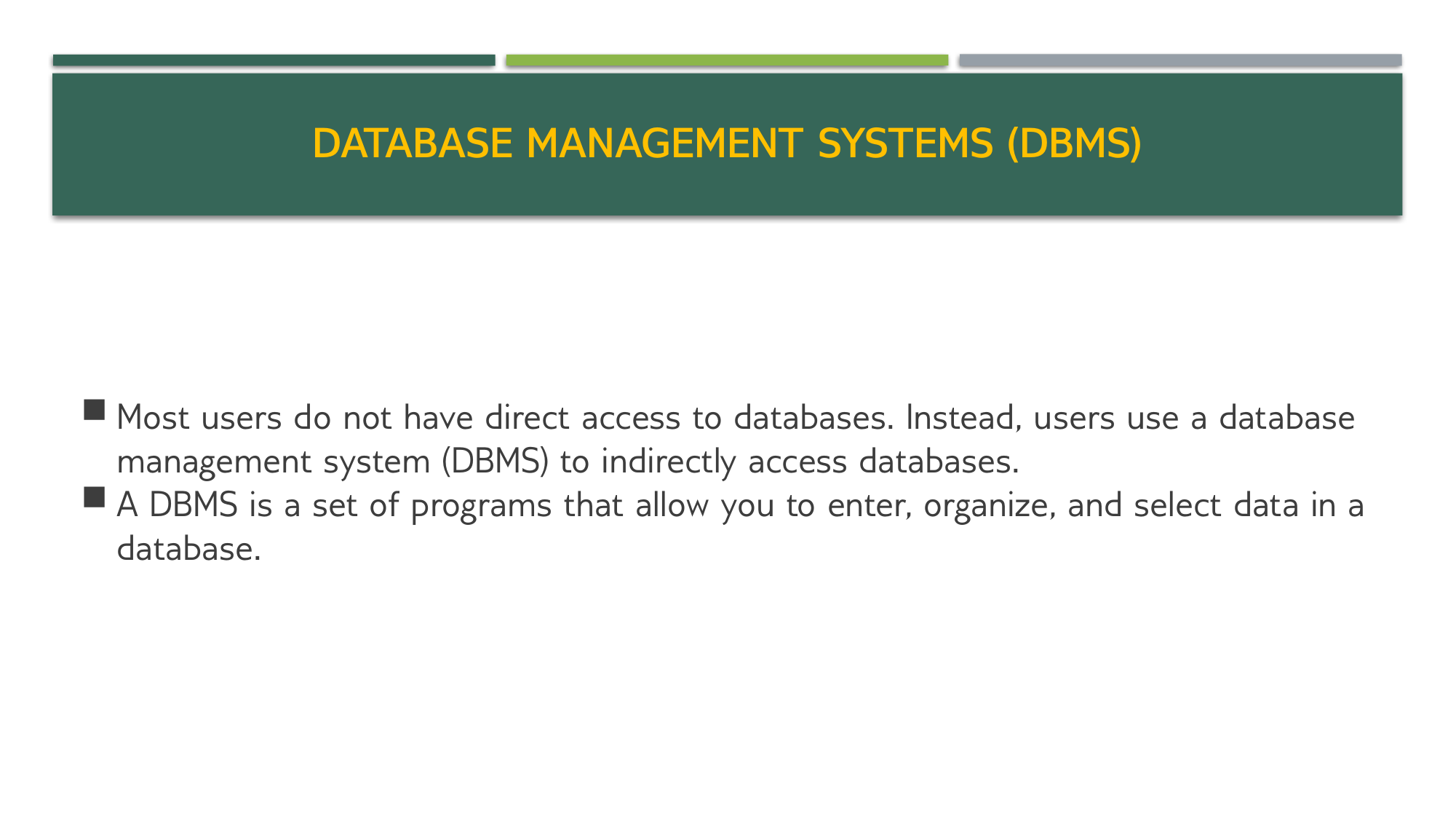

# Database management systems (DBMS)
Most users do not have direct access to databases. Instead, users use a database management system (DBMS) to indirectly access databases.
A DBMS is a set of programs that allow you to enter, organize, and select data in a database.